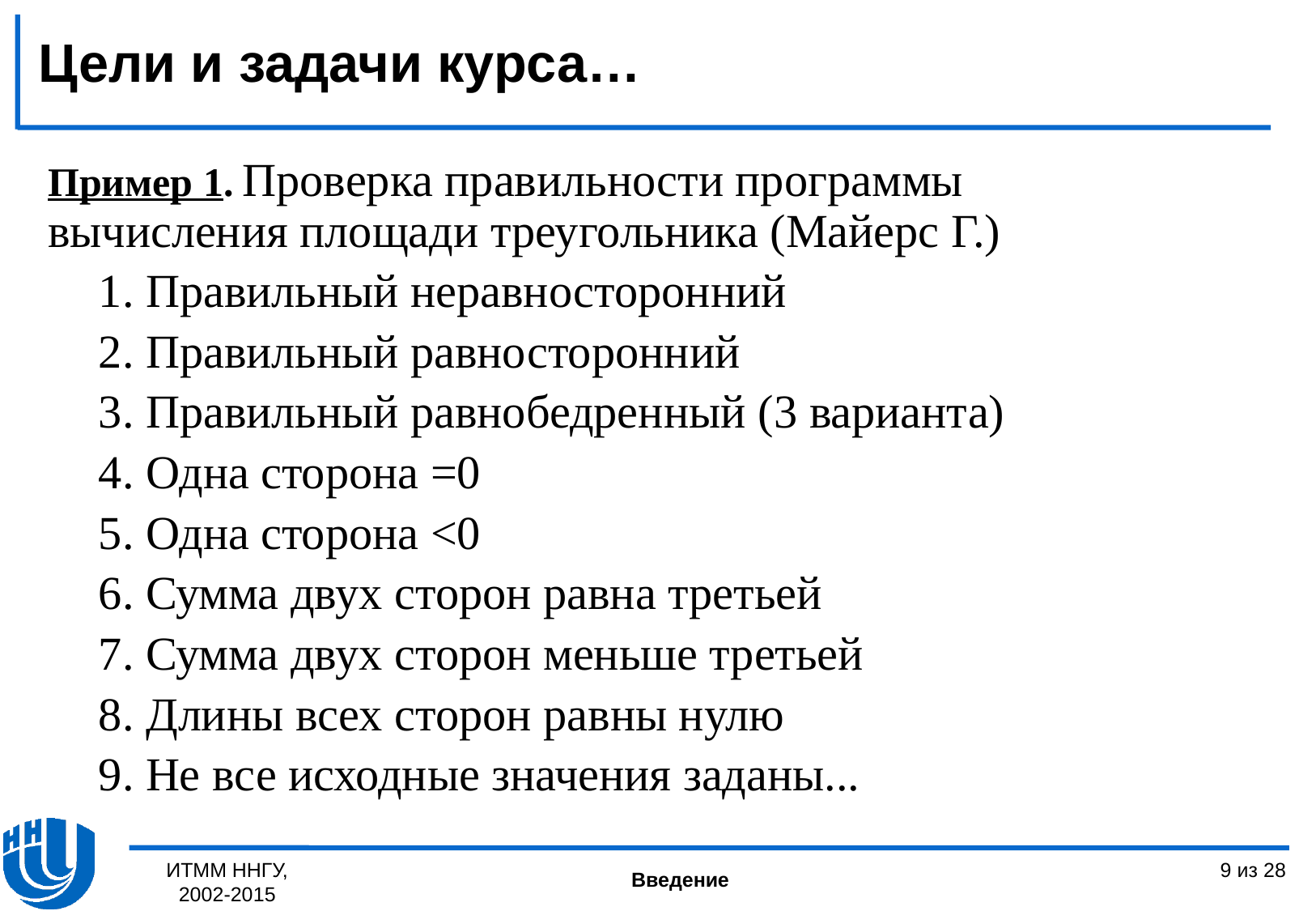

Цели и задачи курса…
Пример 1. Проверка правильности программы вычисления площади треугольника (Майерс Г.)
1. Правильный неравносторонний
2. Правильный равносторонний
3. Правильный равнобедренный (3 варианта)
4. Одна сторона =0
5. Одна сторона <0
6. Сумма двух сторон равна третьей
7. Сумма двух сторон меньше третьей
8. Длины всех сторон равны нулю
9. Не все исходные значения заданы...

ИТММ ННГУ, 2002-2015
9 из 28
Введение